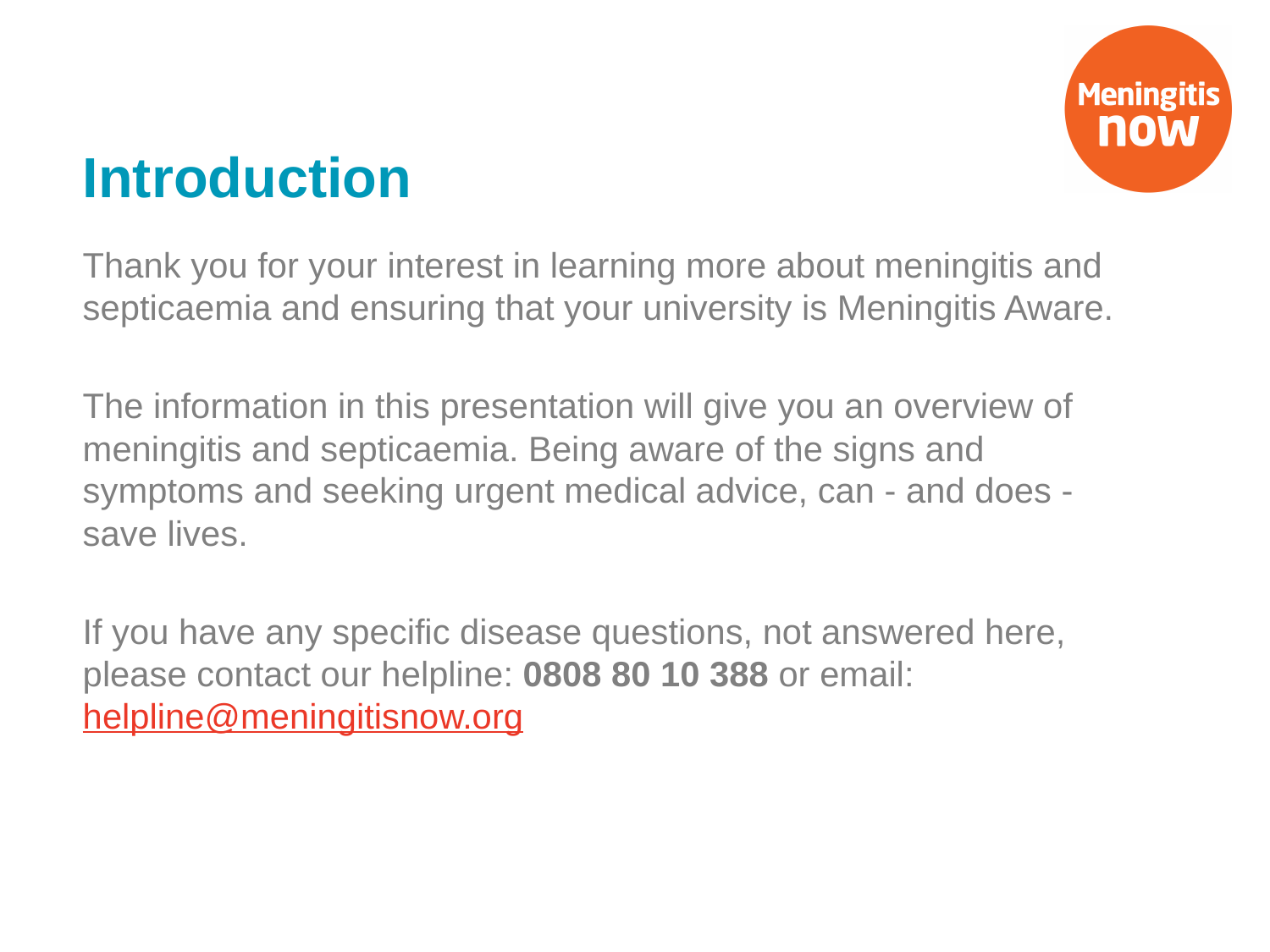

# Introduction
Thank you for your interest in learning more about meningitis and septicaemia and ensuring that your university is Meningitis Aware.

The information in this presentation will give you an overview of meningitis and septicaemia. Being aware of the signs and symptoms and seeking urgent medical advice, can - and does - save lives.

If you have any specific disease questions, not answered here, please contact our helpline: 0808 80 10 388 or email: helpline@meningitisnow.org